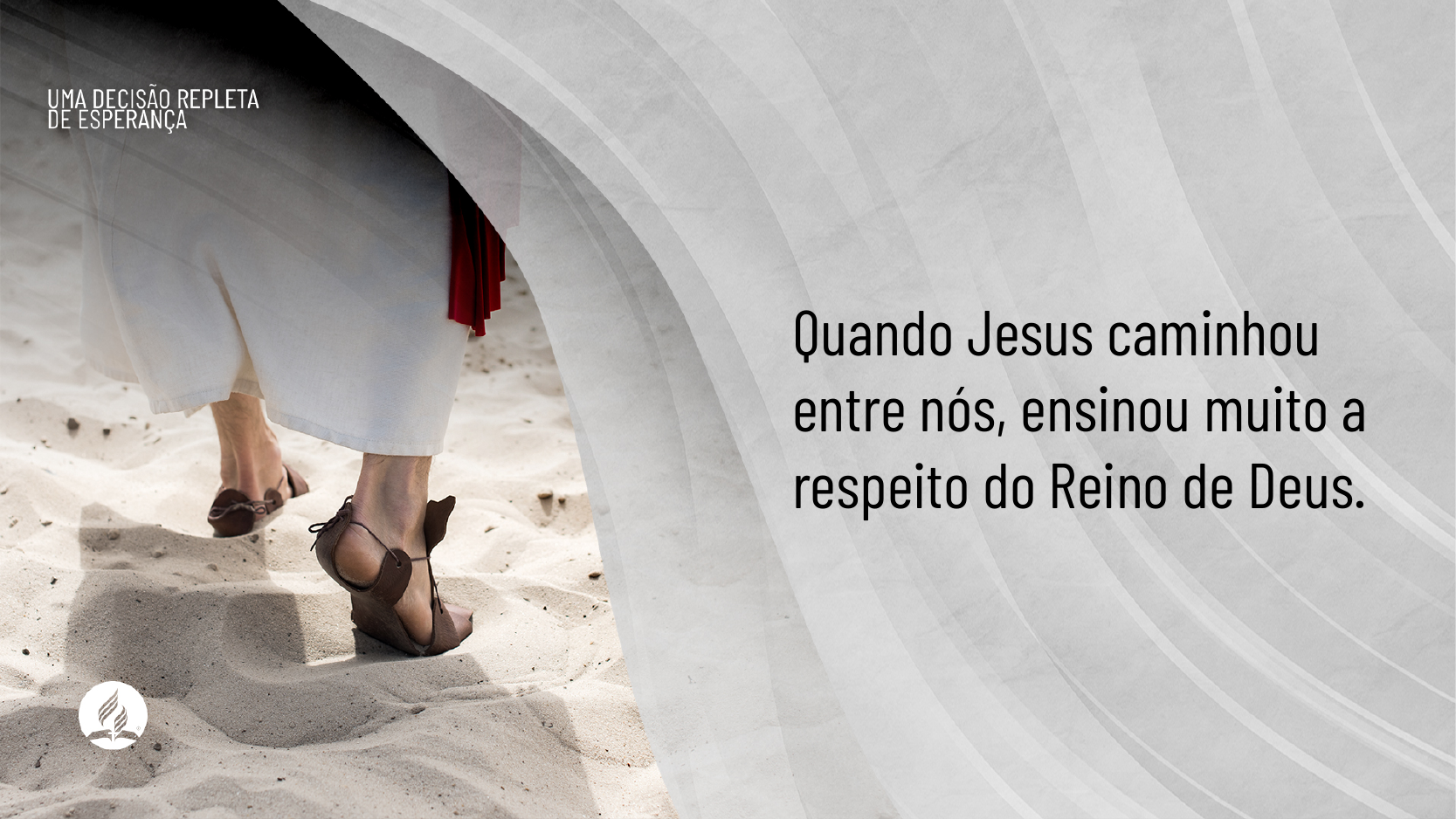

Quando Jesus caminhou entre nós, ensinou muito a respeito do Reino de Deus.